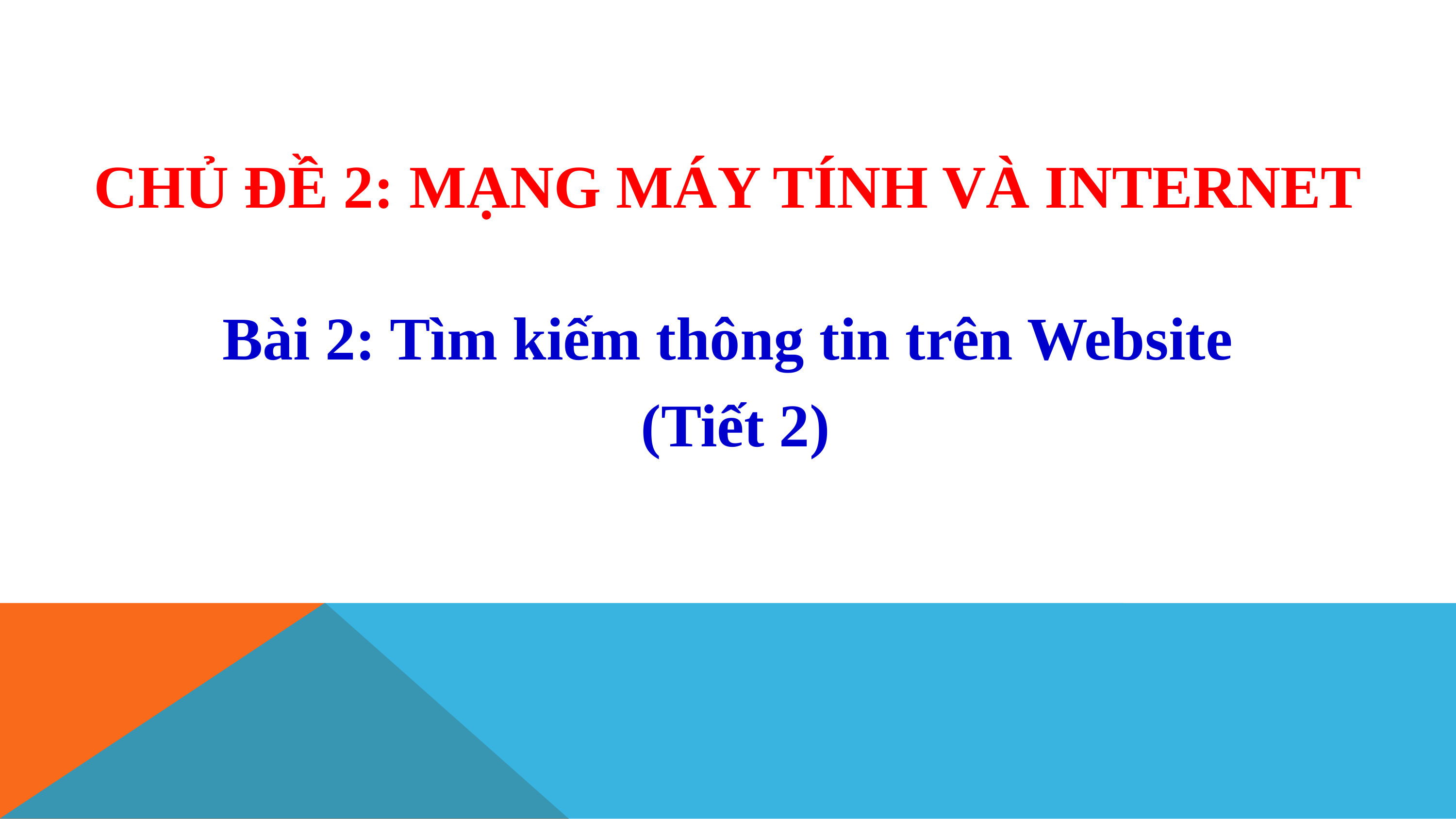

CHỦ ĐỀ 2: MẠNG MÁY TÍNH VÀ INTERNET

Bài 2: Tìm kiếm thông tin trên Website
 (Tiết 2)